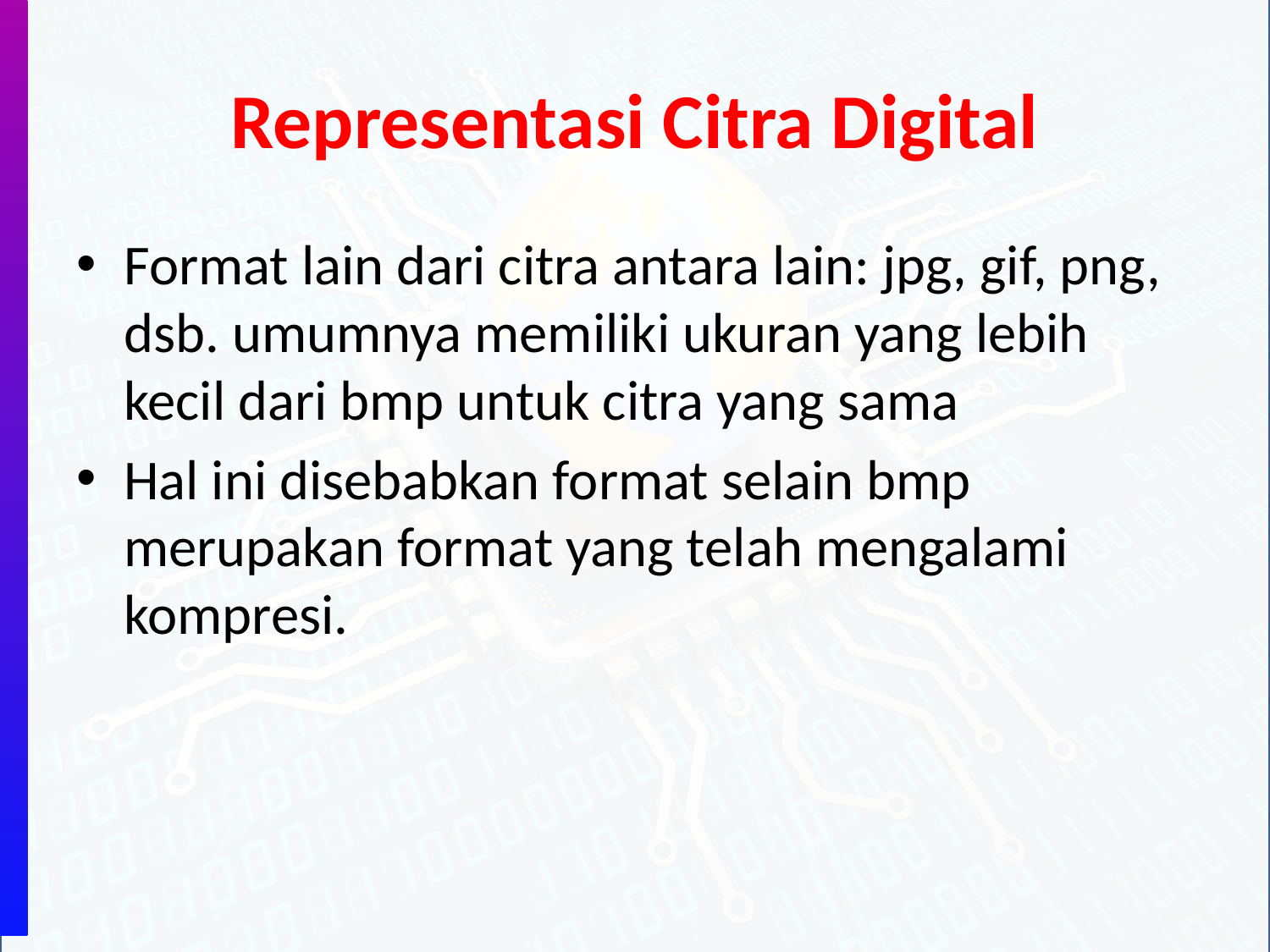

# Representasi Citra Digital
Format lain dari citra antara lain: jpg, gif, png, dsb. umumnya memiliki ukuran yang lebih kecil dari bmp untuk citra yang sama
Hal ini disebabkan format selain bmp merupakan format yang telah mengalami kompresi.